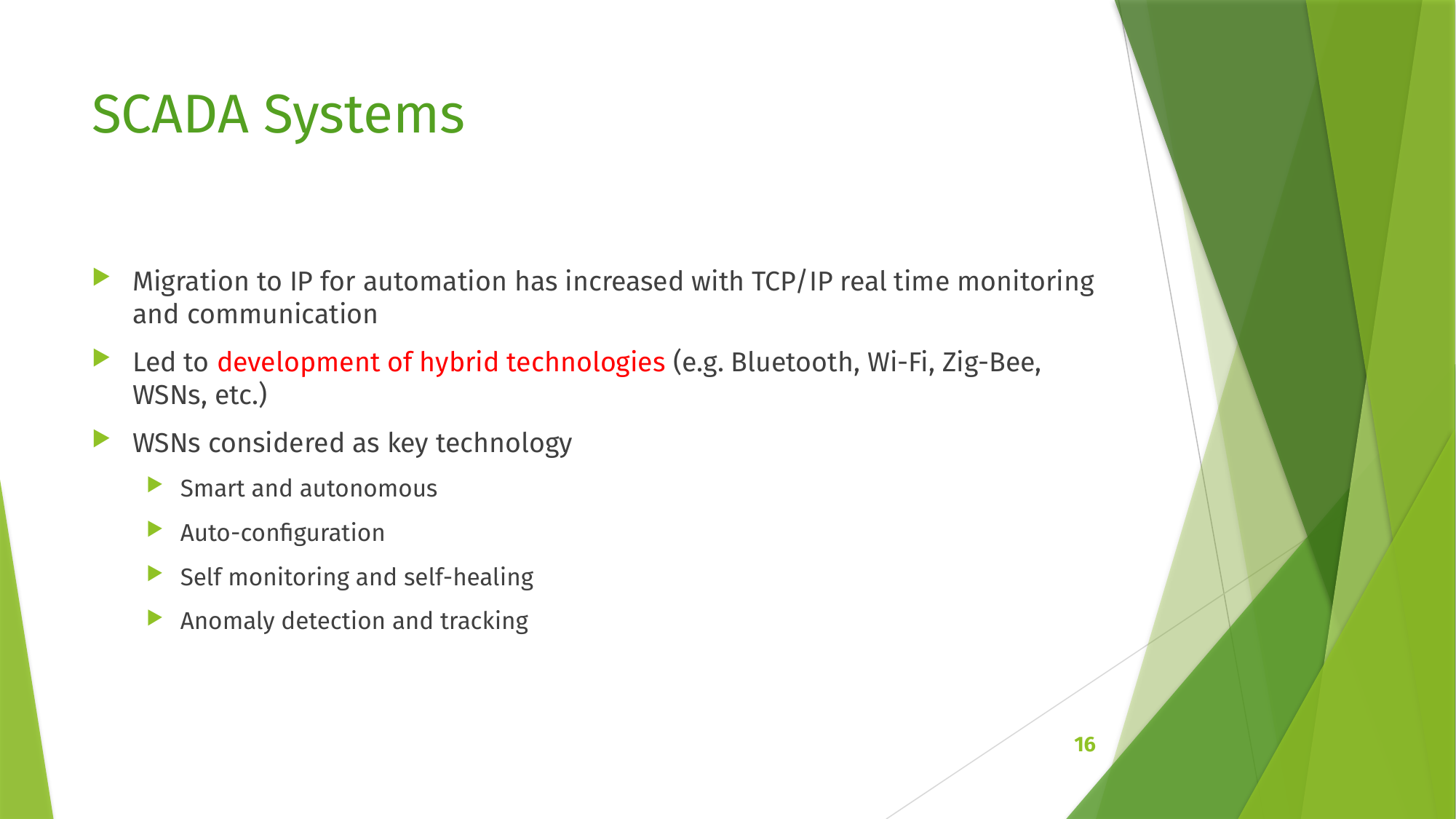

# SCADA Systems
Migration to IP for automation has increased with TCP/IP real time monitoring and communication
Led to development of hybrid technologies (e.g. Bluetooth, Wi-Fi, Zig-Bee, WSNs, etc.)
WSNs considered as key technology
Smart and autonomous
Auto-configuration
Self monitoring and self-healing
Anomaly detection and tracking
16